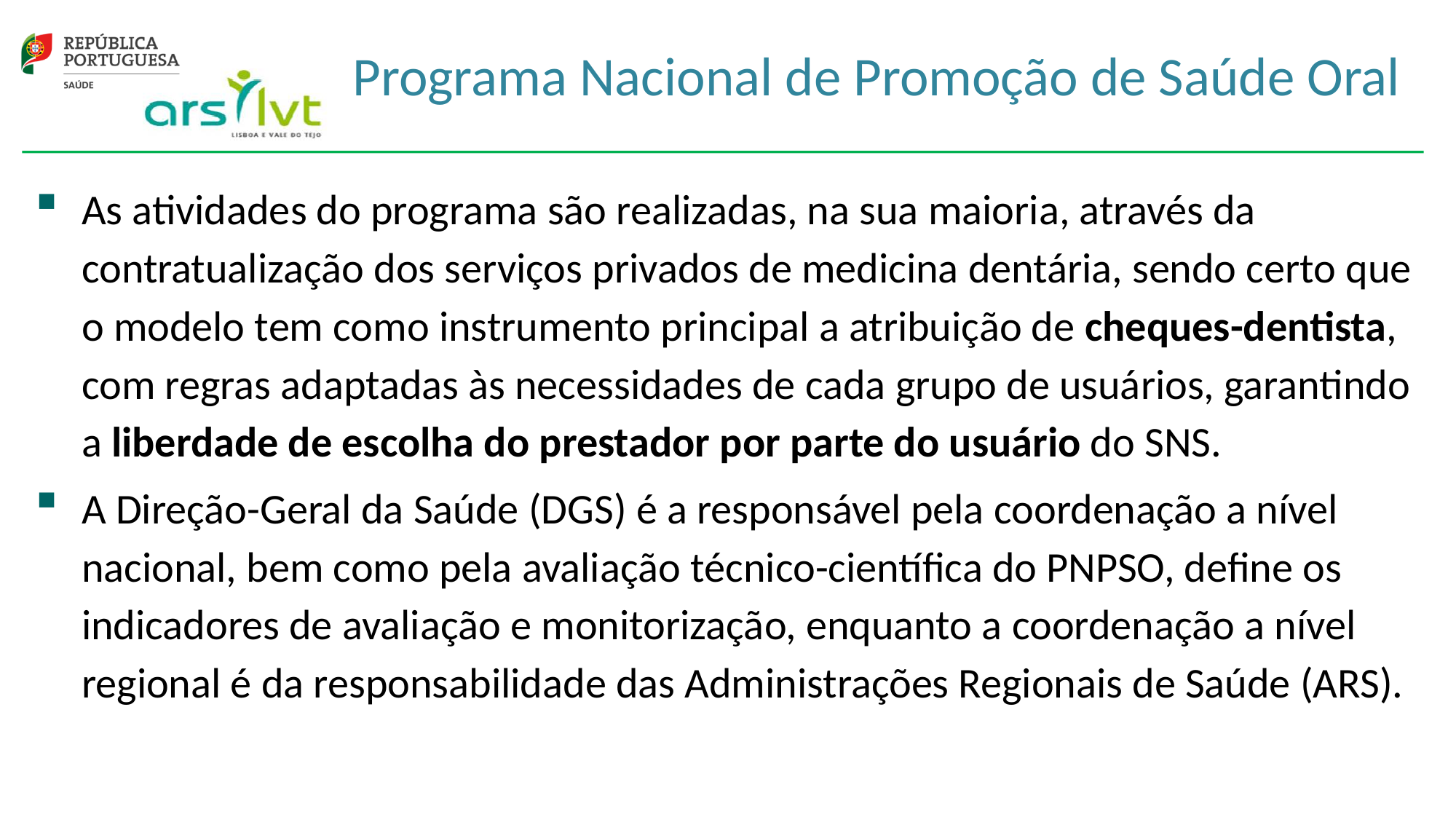

# Programa Nacional de Promoção de Saúde Oral
As atividades do programa são realizadas, na sua maioria, através da contratualização dos serviços privados de medicina dentária, sendo certo que o modelo tem como instrumento principal a atribuição de cheques-dentista, com regras adaptadas às necessidades de cada grupo de usuários, garantindo a liberdade de escolha do prestador por parte do usuário do SNS.
A Direção-Geral da Saúde (DGS) é a responsável pela coordenação a nível nacional, bem como pela avaliação técnico-científica do PNPSO, define os indicadores de avaliação e monitorização, enquanto a coordenação a nível regional é da responsabilidade das Administrações Regionais de Saúde (ARS).